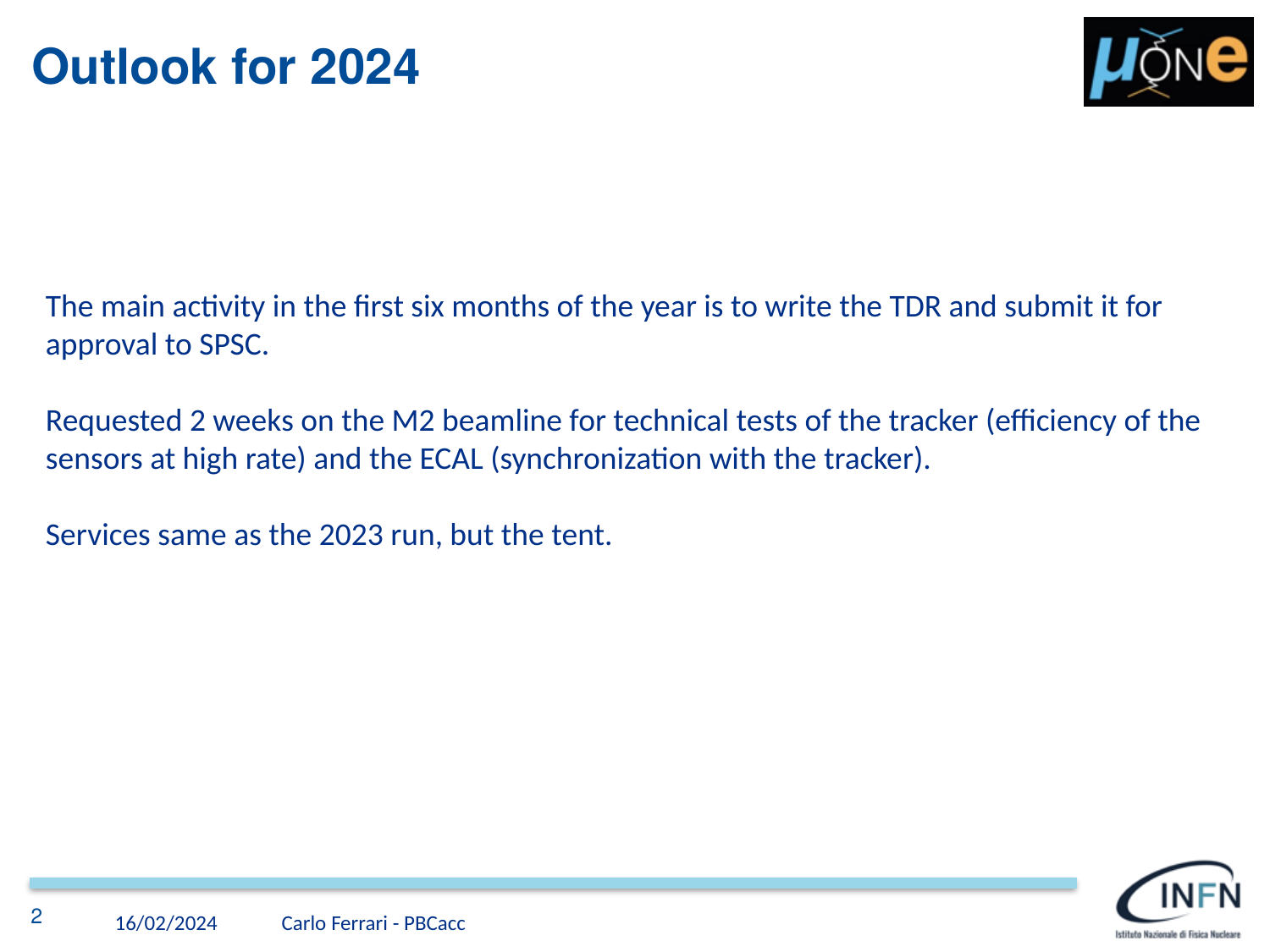

# Outlook for 2024
The main activity in the first six months of the year is to write the TDR and submit it for approval to SPSC.

Requested 2 weeks on the M2 beamline for technical tests of the tracker (efficiency of the sensors at high rate) and the ECAL (synchronization with the tracker).

Services same as the 2023 run, but the tent.
2
16/02/2024
Carlo Ferrari - PBCacc